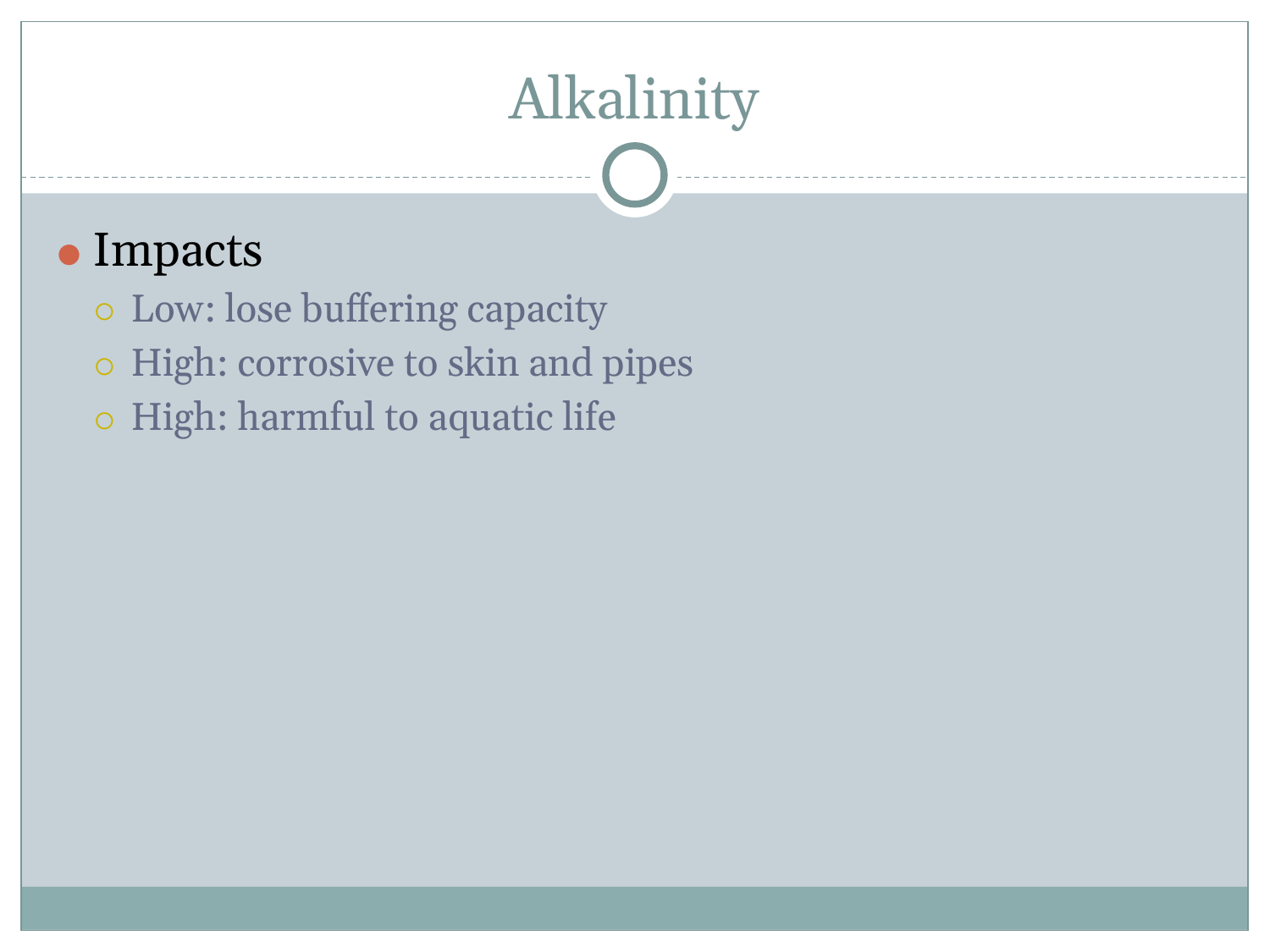

# Alkalinity
Impacts
Low: lose buffering capacity
High: corrosive to skin and pipes
High: harmful to aquatic life